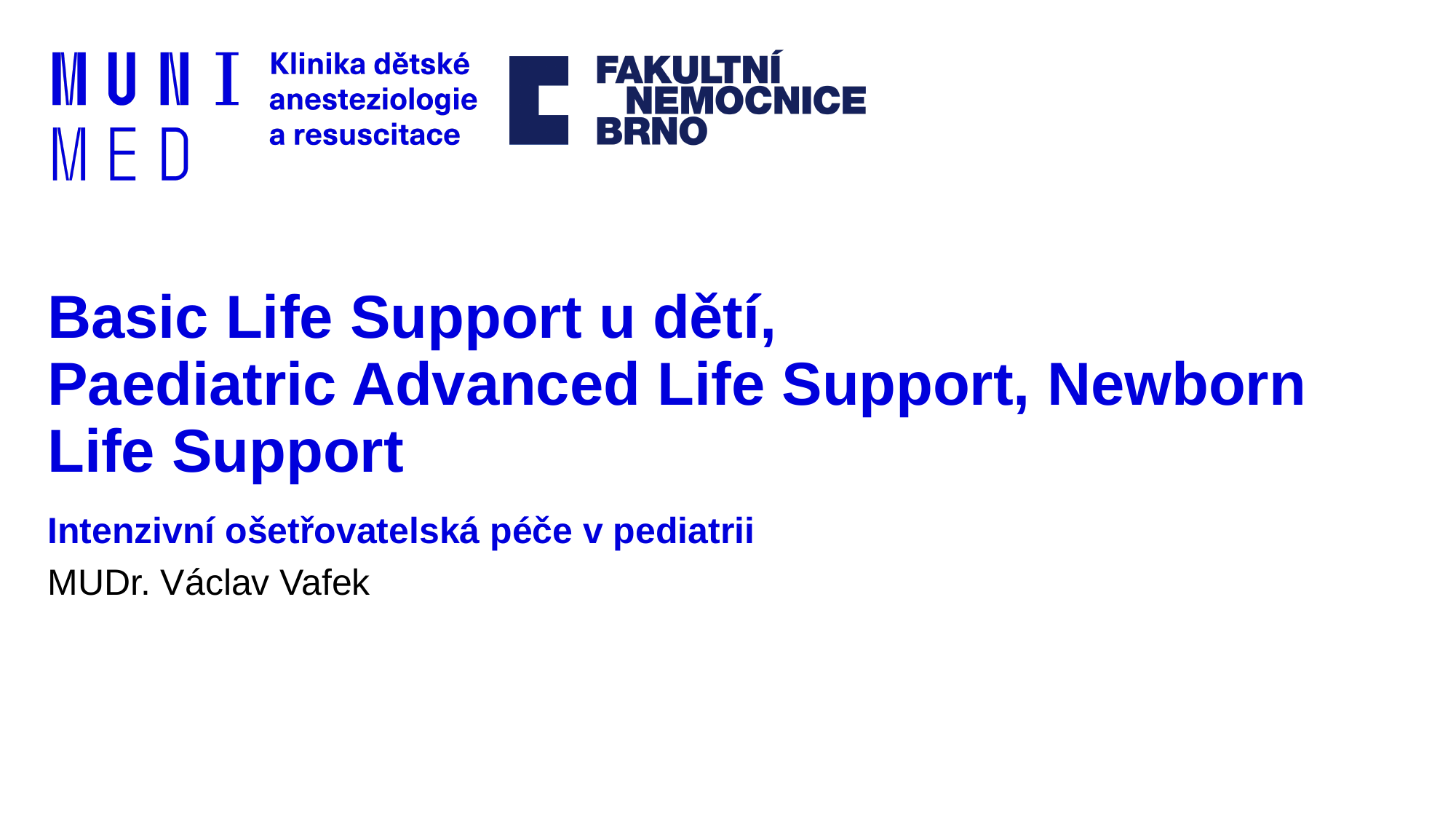

# Basic Life Support u dětí, Paediatric Advanced Life Support, Newborn Life Support Intenzivní ošetřovatelská péče v pediatrii
MUDr. Václav Vafek